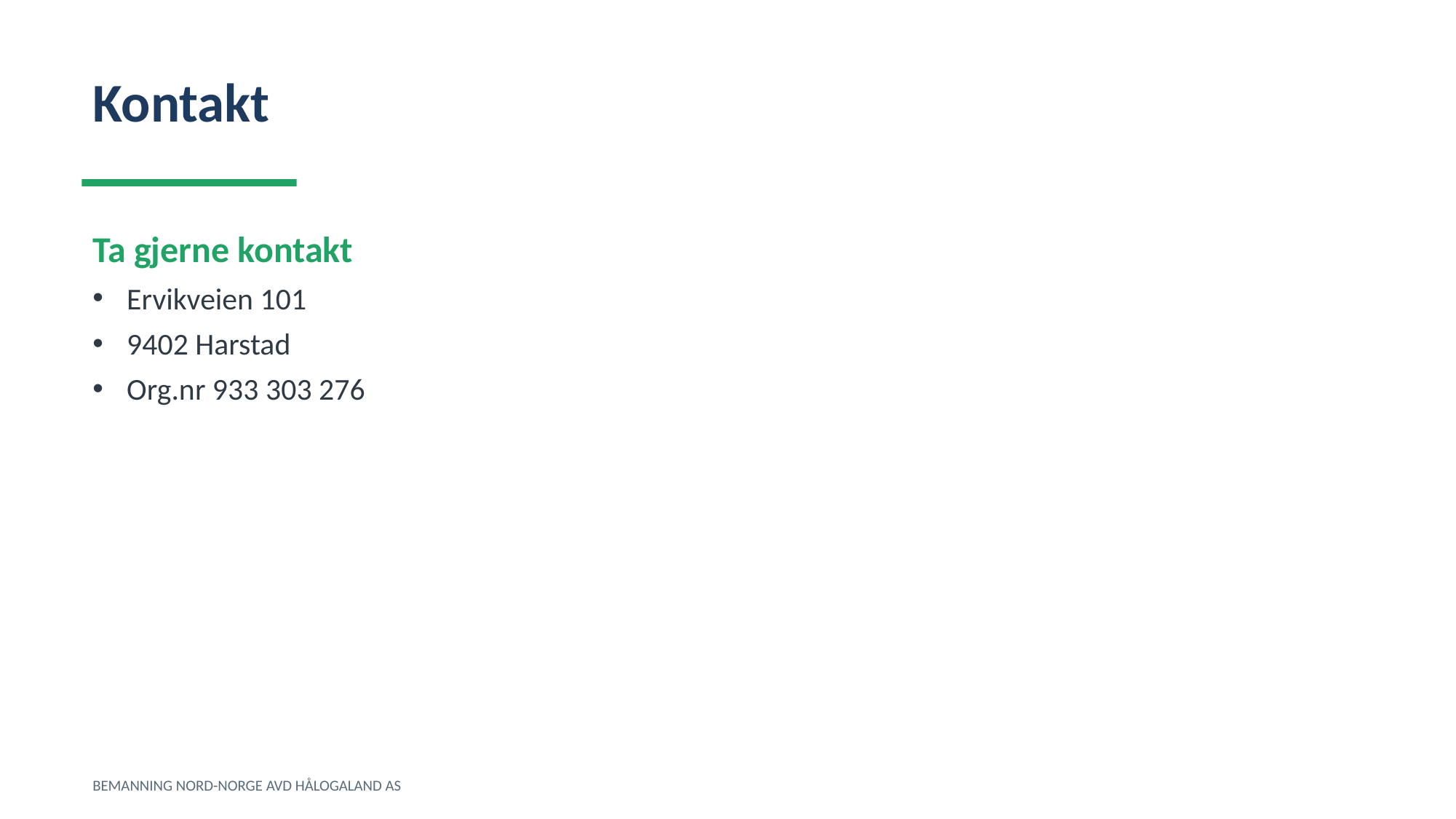

Kontakt

Ta gjerne kontakt
Ervikveien 101
9402 Harstad
Org.nr 933 303 276
BEMANNING NORD-NORGE AVD HÅLOGALAND AS